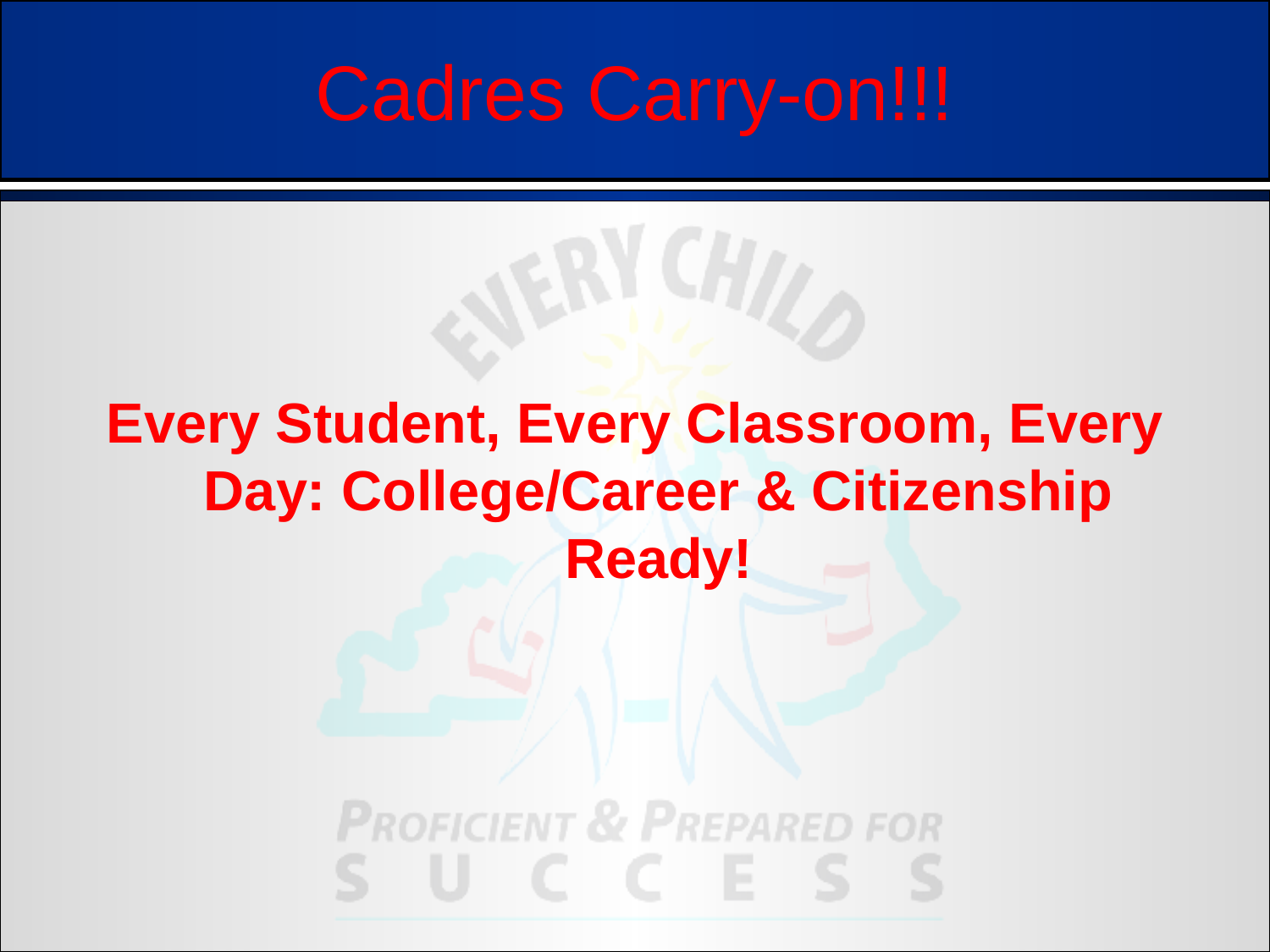

# Cadres Carry-on!!!

Every Student, Every Classroom, Every Day: College/Career & Citizenship Ready!